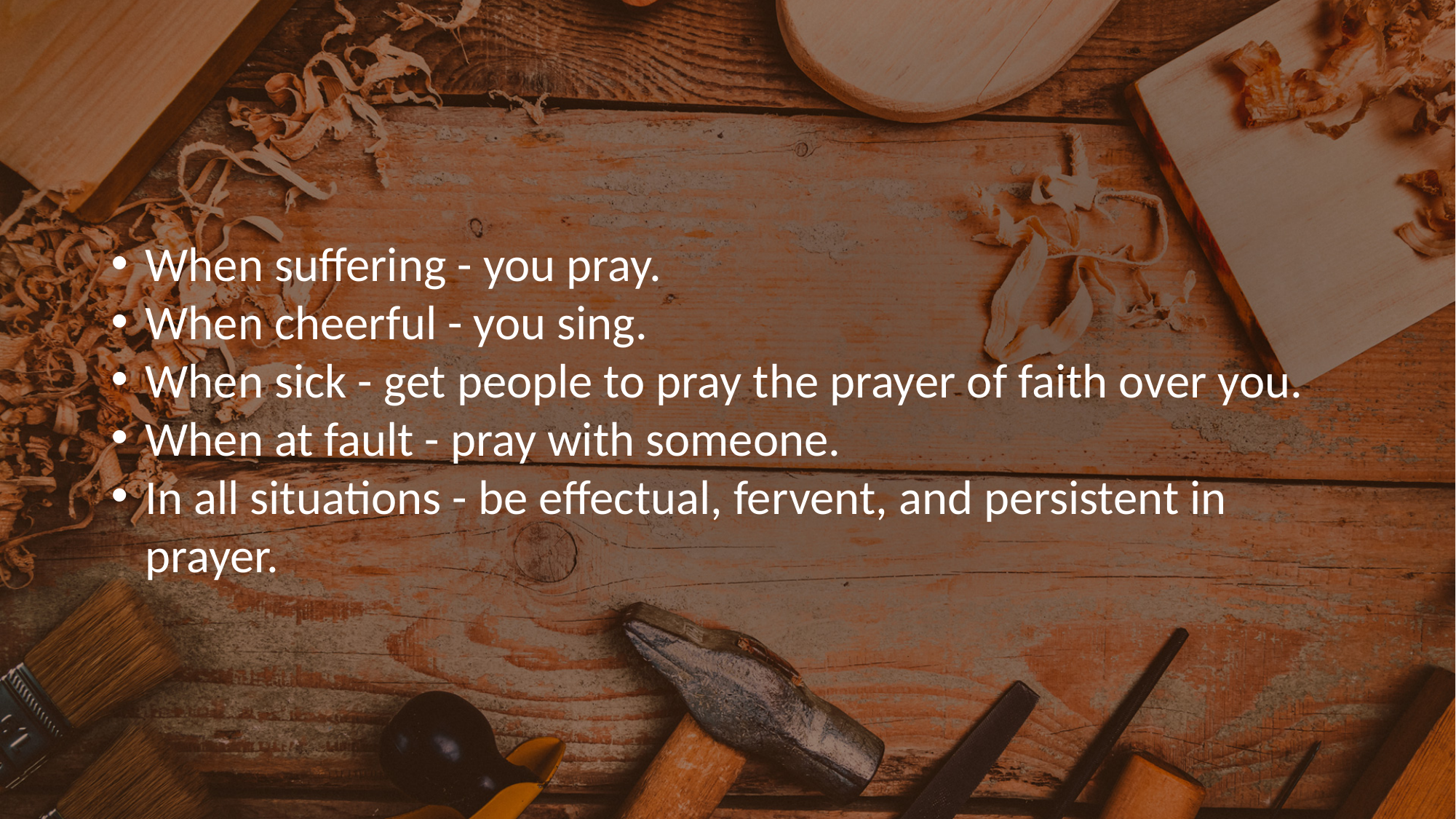

When suffering - you pray.
When cheerful - you sing.
When sick - get people to pray the prayer of faith over you.
When at fault - pray with someone.
In all situations - be effectual, fervent, and persistent in prayer.